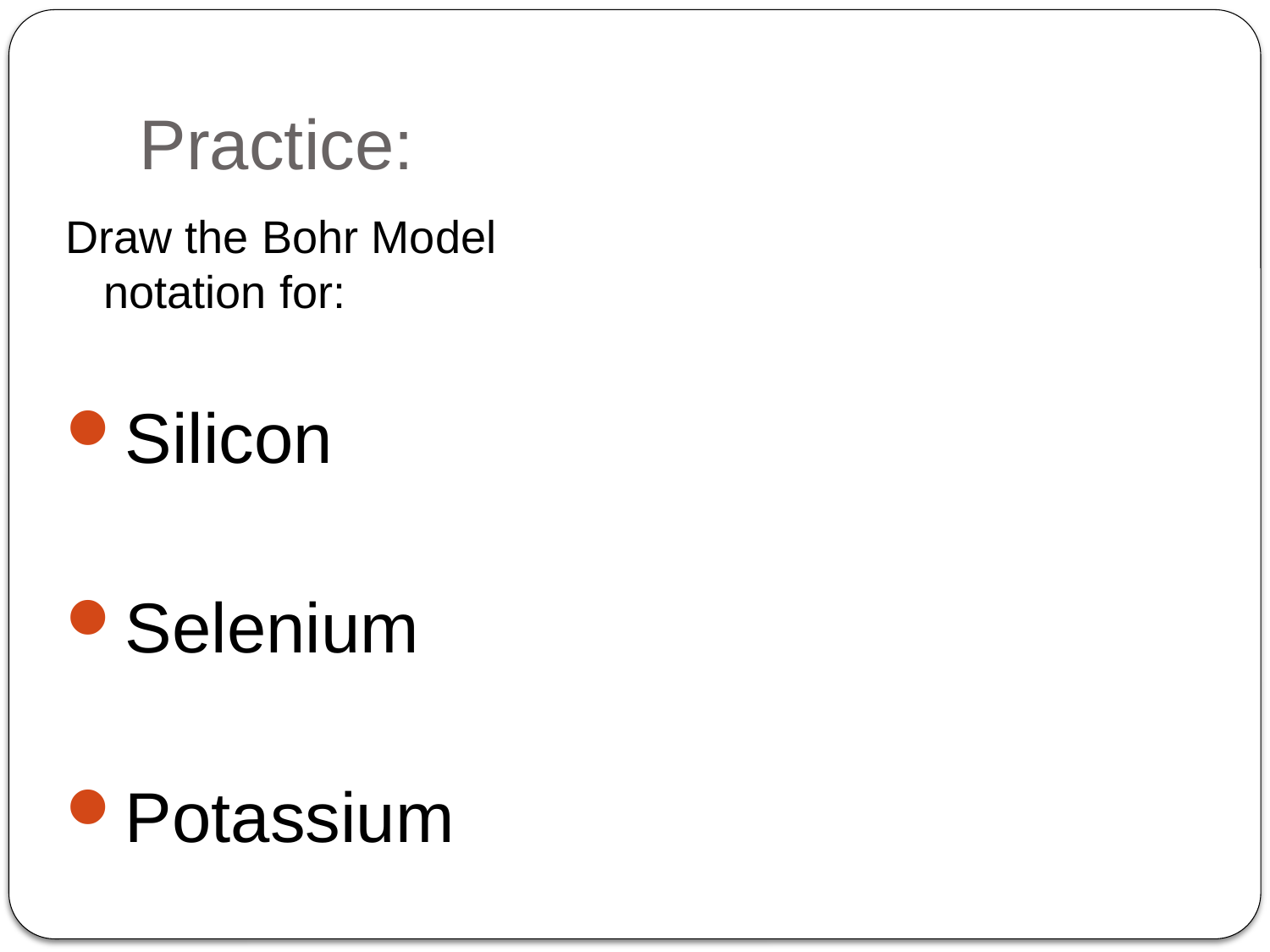

# Practice:
Draw the Bohr Model notation for:

Silicon

Selenium

Potassium